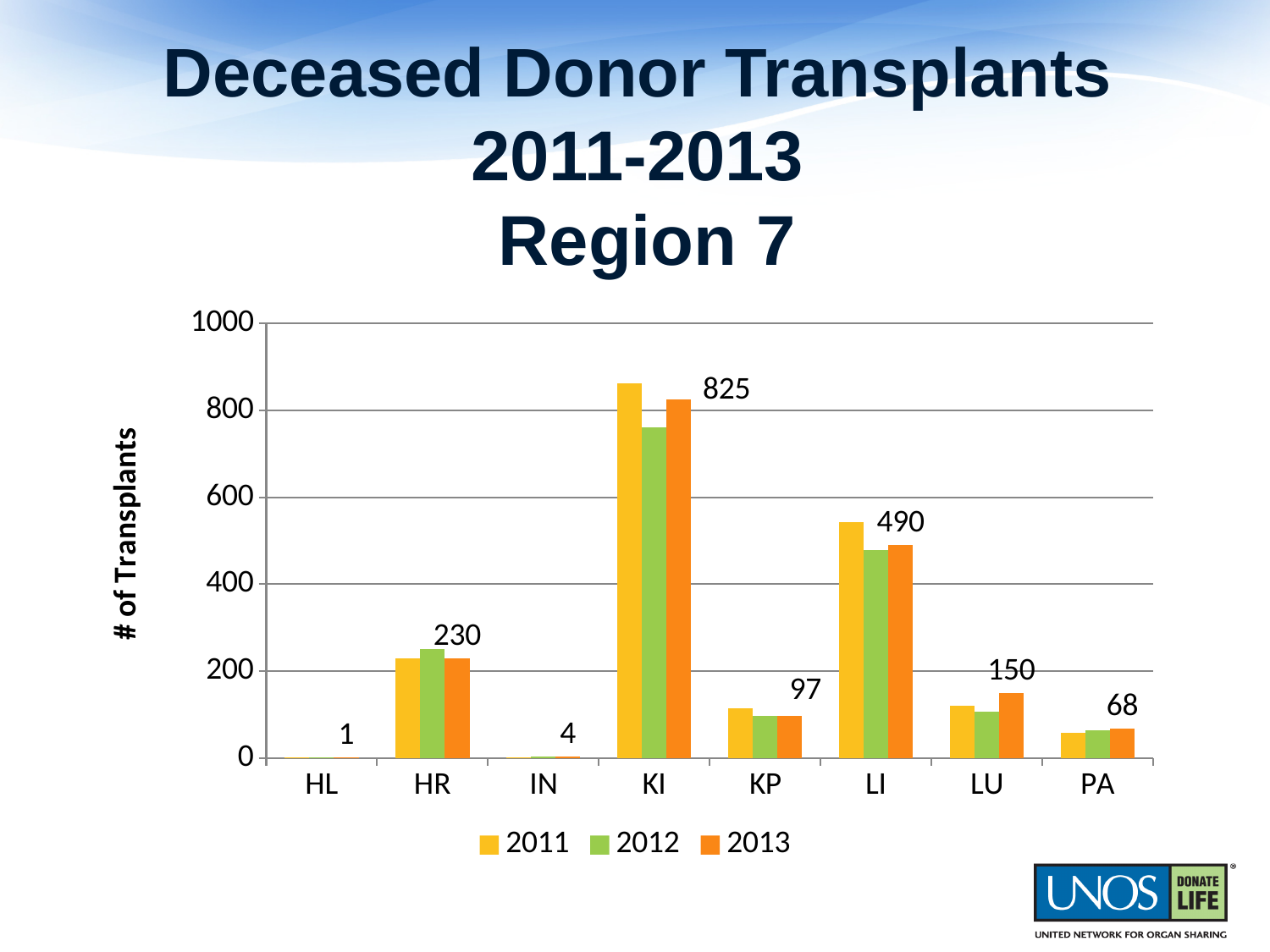

# Deceased Donor Transplants 2011-2013 Region 7

### Chart

| Category | 2011 | 2012 | 2013 |
|---|---|---|---|
| HL | 1.0 | 1.0 | 1.0 |
| HR | 230.0 | 251.0 | 230.0 |
| IN | 1.0 | 4.0 | 4.0 |
| KI | 862.0 | 761.0 | 825.0 |
| KP | 115.0 | 96.0 | 97.0 |
| LI | 542.0 | 479.0 | 490.0 |
| LU | 121.0 | 107.0 | 150.0 |
| PA | 58.0 | 63.0 | 68.0 |